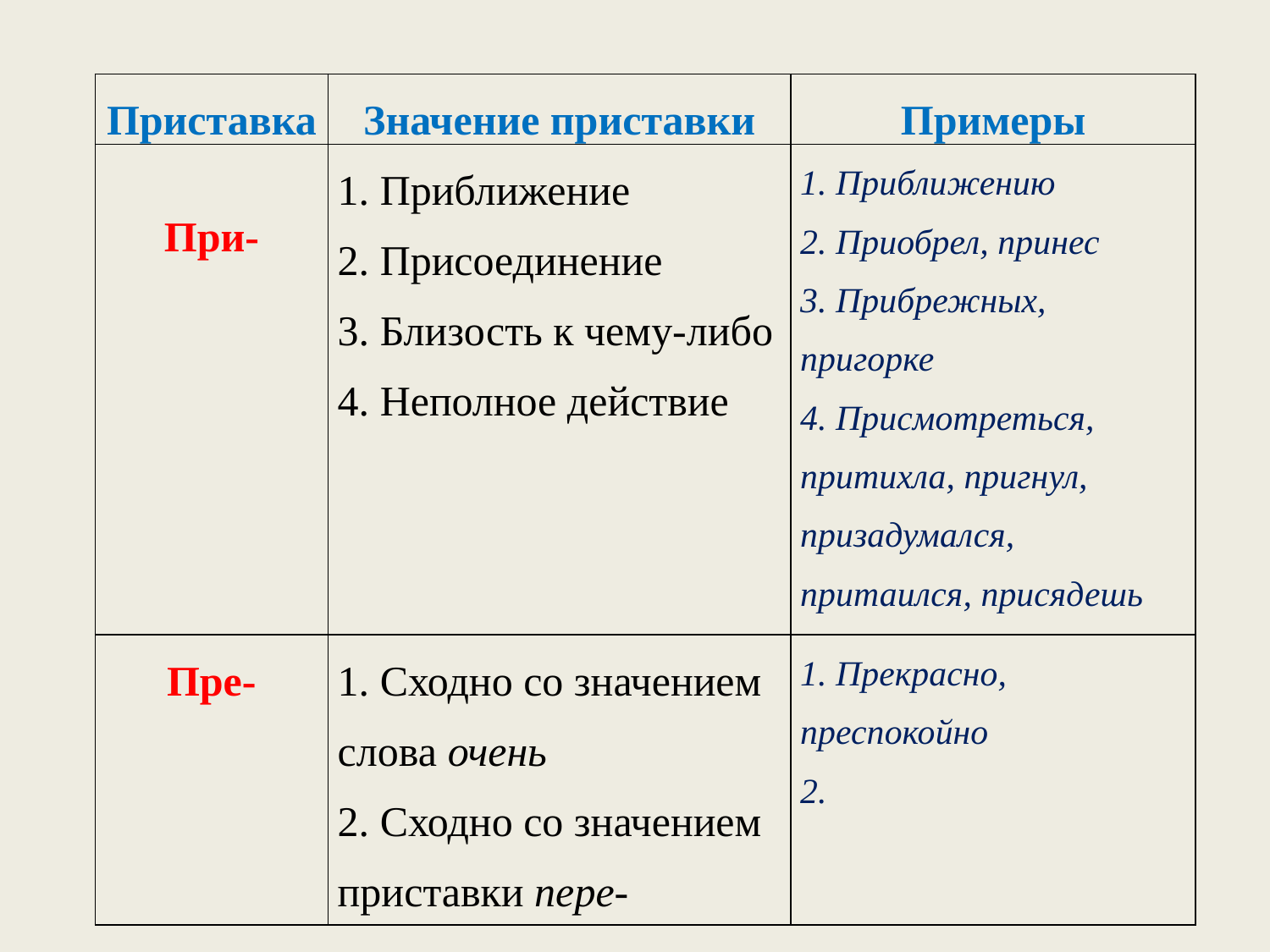

| Приставка | Значение приставки | Примеры |
| --- | --- | --- |
| При- | 1. Приближение 2. Присоединение 3. Близость к чему-либо 4. Неполное действие | 1. Приближению 2. Приобрел, принес 3. Прибрежных, пригорке 4. Присмотреться, притихла, пригнул, призадумался, притаился, присядешь |
| Пре- | 1. Сходно со значением слова очень 2. Сходно со значением приставки пере- | 1. Прекрасно, преспокойно 2. |